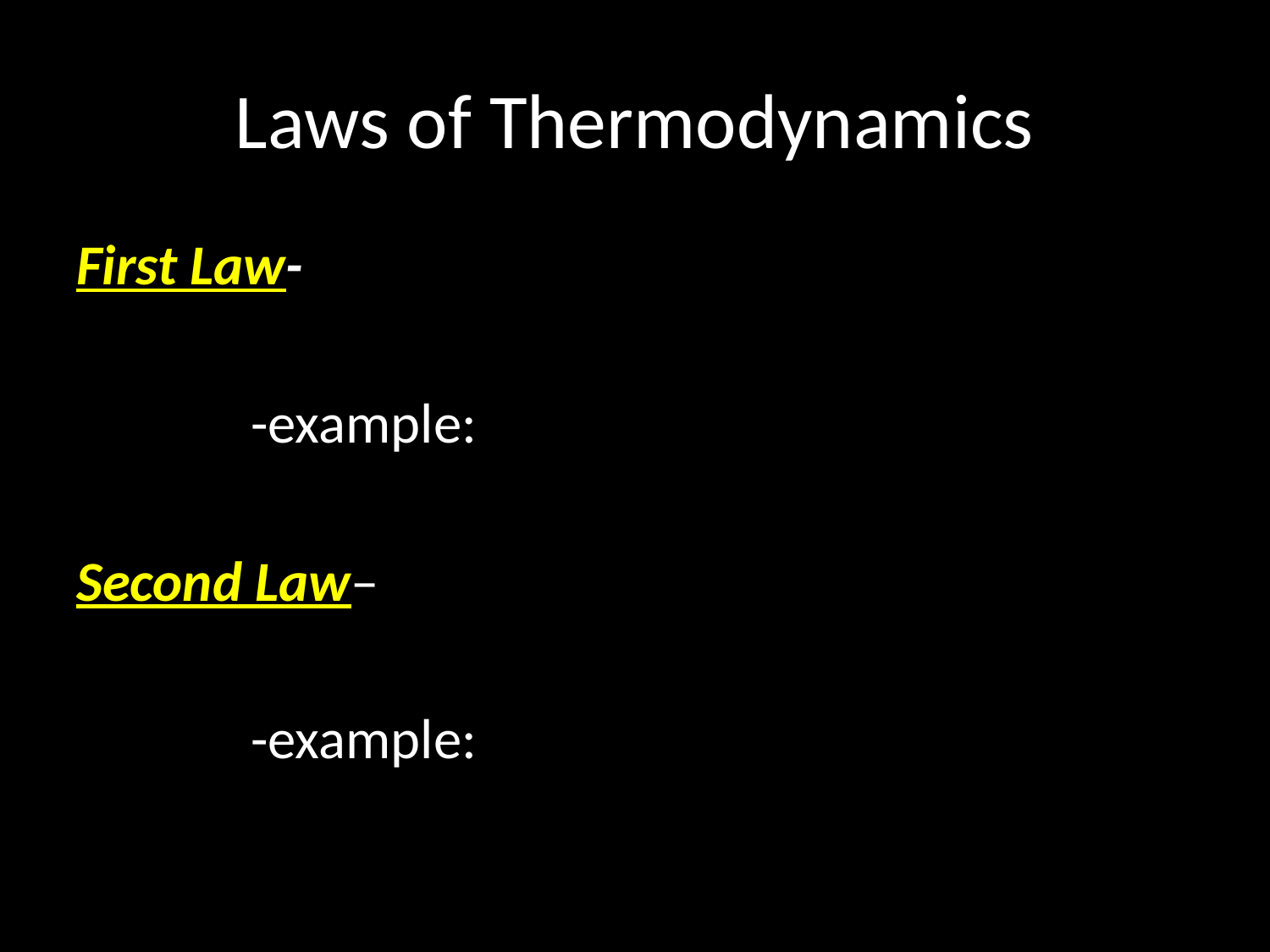

# Laws of Thermodynamics
First Law-

		-example:

Second Law–

		-example: